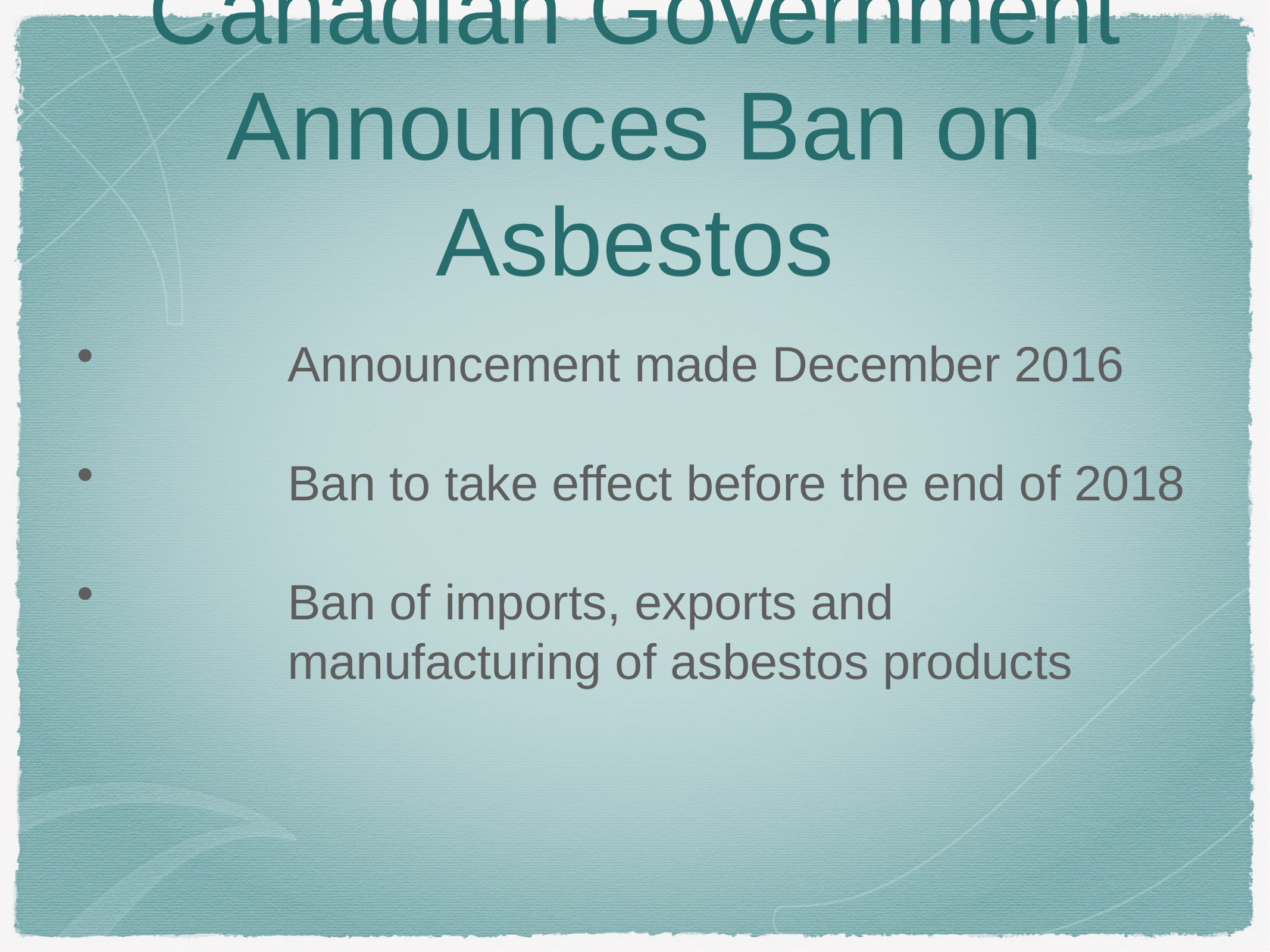

# Canadian Government Announces Ban on Asbestos

Announcement made December 2016

Ban to take effect before the end of 2018

Ban of imports, exports and manufacturing of asbestos products